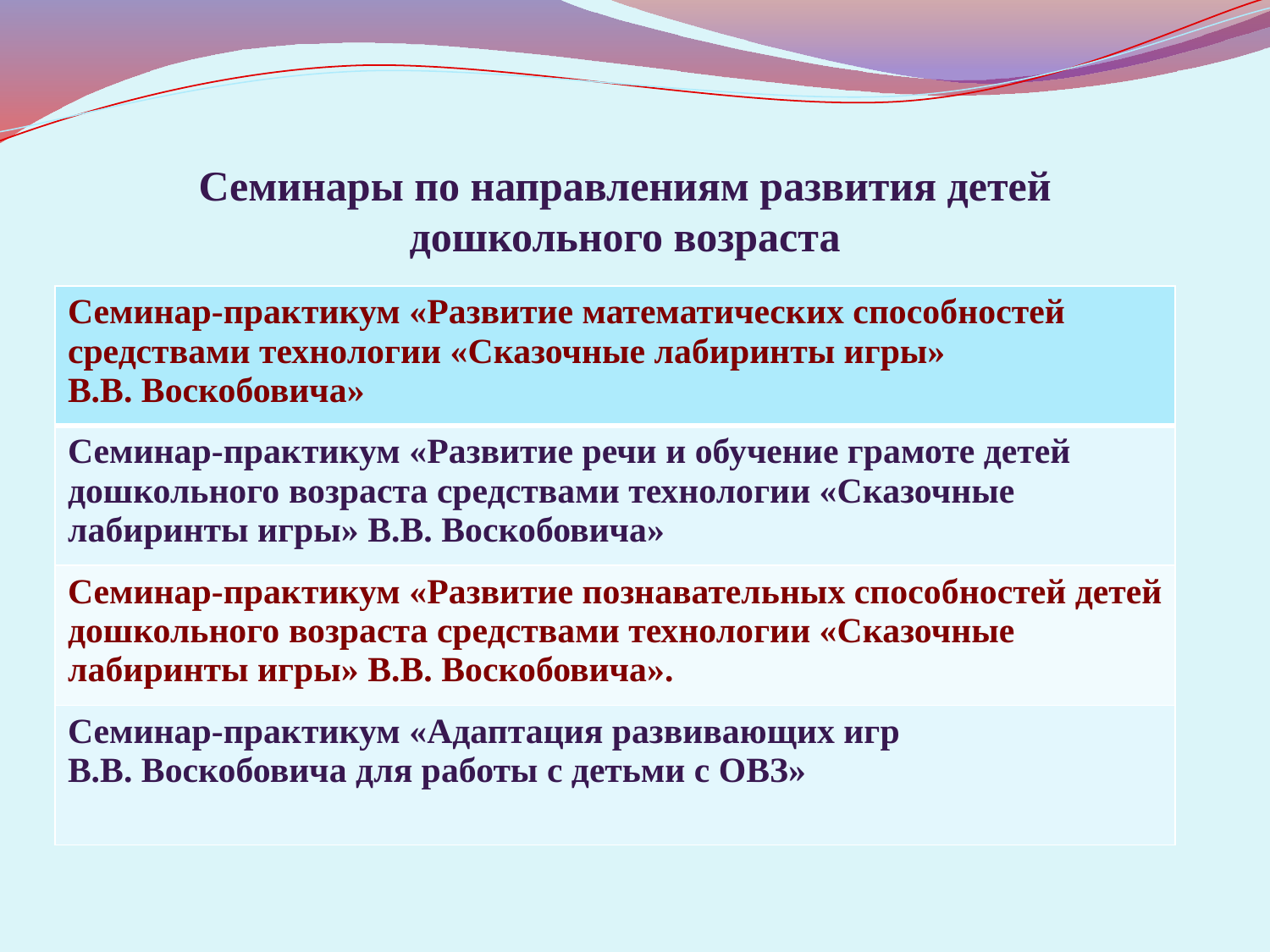

Семинары по направлениям развития детей дошкольного возраста

| Семинар-практикум «Развитие математических способностей средствами технологии «Сказочные лабиринты игры» В.В. Воскобовича» |
| --- |
| Семинар-практикум «Развитие речи и обучение грамоте детей дошкольного возраста средствами технологии «Сказочные лабиринты игры» В.В. Воскобовича» |
| Семинар-практикум «Развитие познавательных способностей детей дошкольного возраста средствами технологии «Сказочные лабиринты игры» В.В. Воскобовича». |
| Семинар-практикум «Адаптация развивающих игр В.В. Воскобовича для работы с детьми с ОВЗ» |